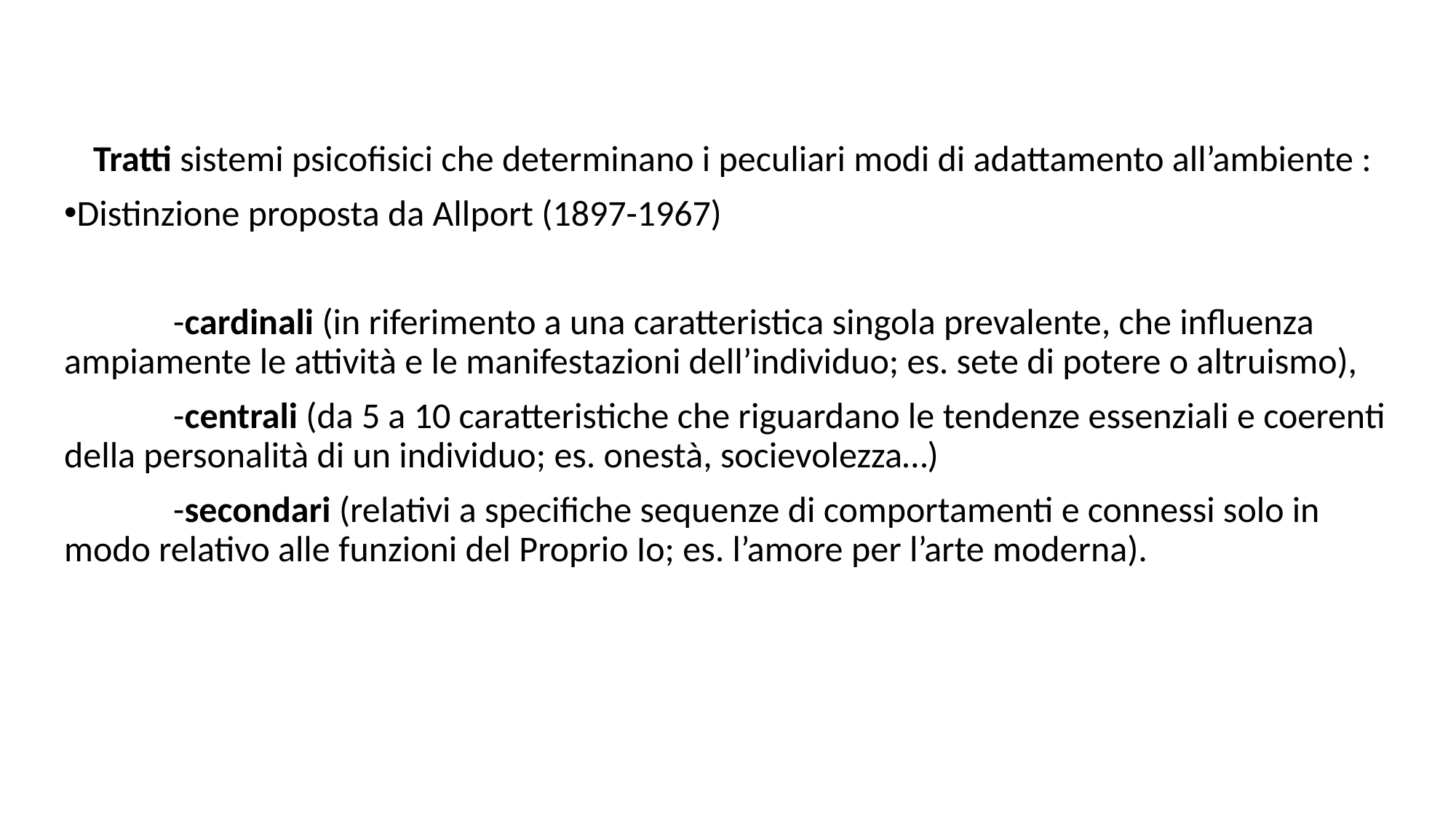

Tratti sistemi psicofisici che determinano i peculiari modi di adattamento all’ambiente :
Distinzione proposta da Allport (1897-1967)

	-cardinali (in riferimento a una caratteristica singola prevalente, che influenza ampiamente le attività e le manifestazioni dell’individuo; es. sete di potere o altruismo),
	-centrali (da 5 a 10 caratteristiche che riguardano le tendenze essenziali e coerenti della personalità di un individuo; es. onestà, socievolezza…)
	-secondari (relativi a specifiche sequenze di comportamenti e connessi solo in modo relativo alle funzioni del Proprio Io; es. l’amore per l’arte moderna).